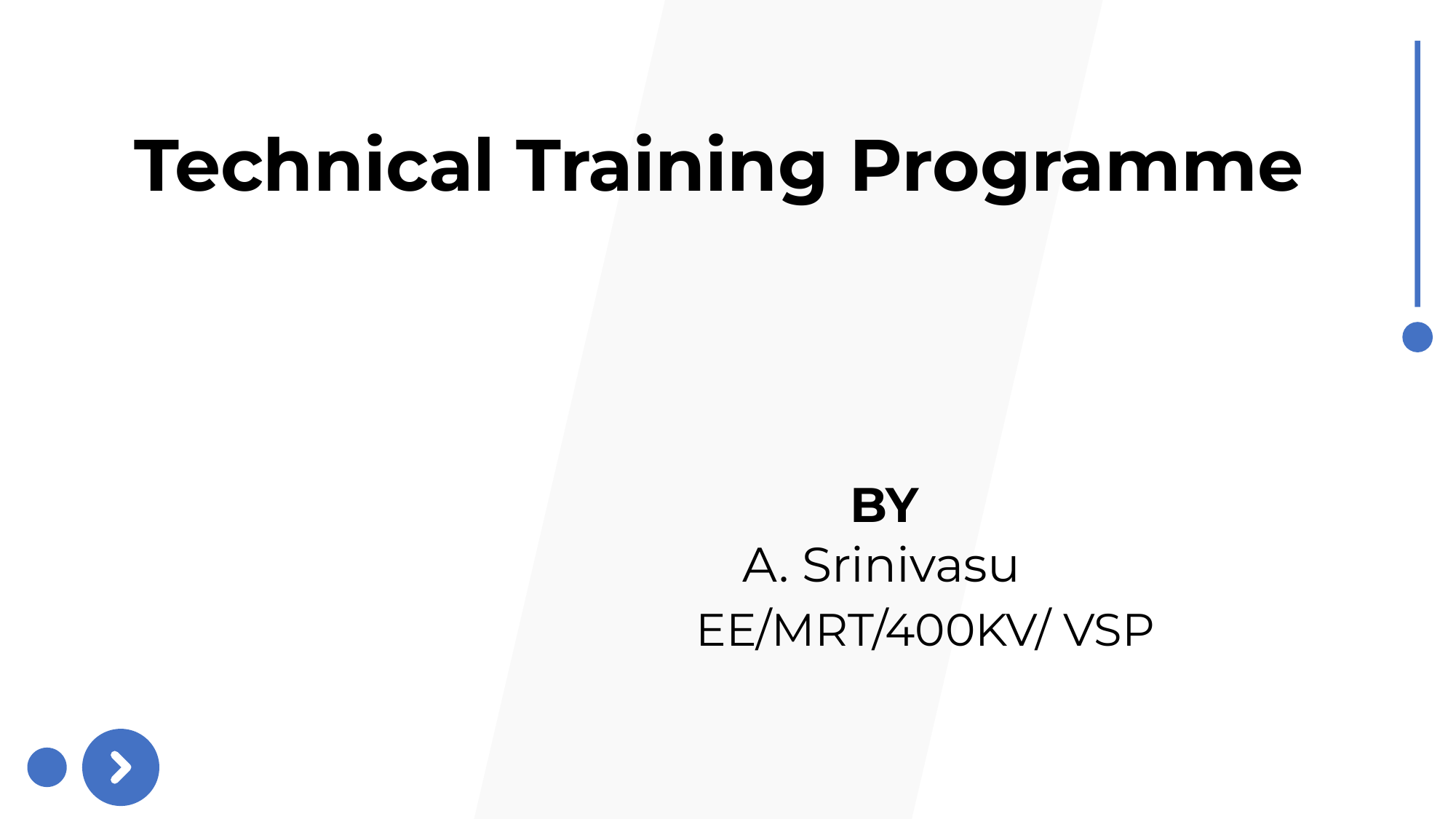

Technical Training Programme

                                                 BY
                                               A. Srinivasu
                                       EE/MRT/400KV/ VSP